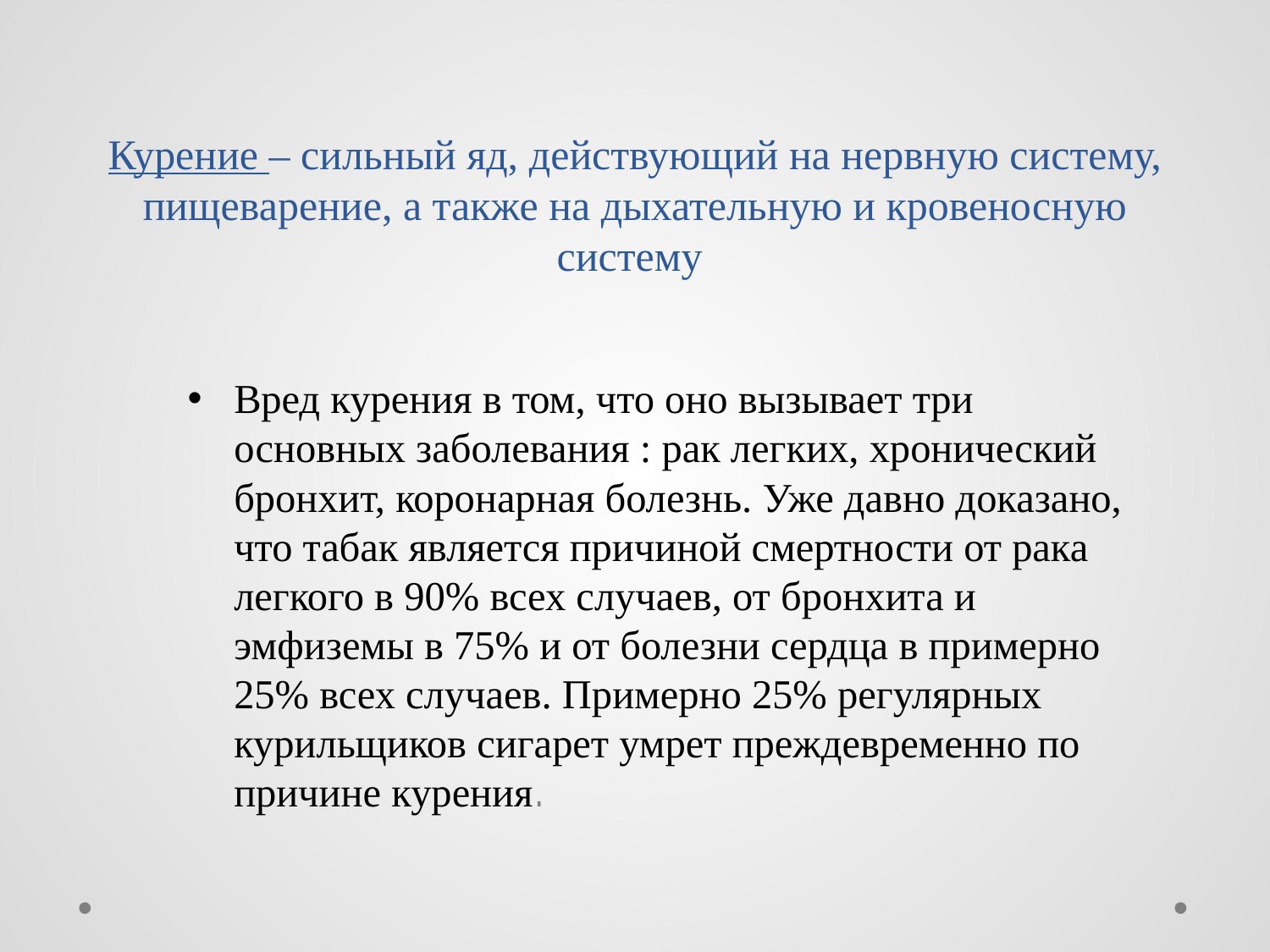

# Курение – сильный яд, действующий на нервную систему, пищеварение, а также на дыхательную и кровеносную систему
Вред курения в том, что оно вызывает три основных заболевания : рак легких, хронический бронхит, коронарная болезнь. Уже давно доказано, что табак является причиной смертности от рака легкого в 90% всех случаев, от бронхита и эмфиземы в 75% и от болезни сердца в примерно 25% всех случаев. Примерно 25% регулярных курильщиков сигарет умрет преждевременно по причине курения.